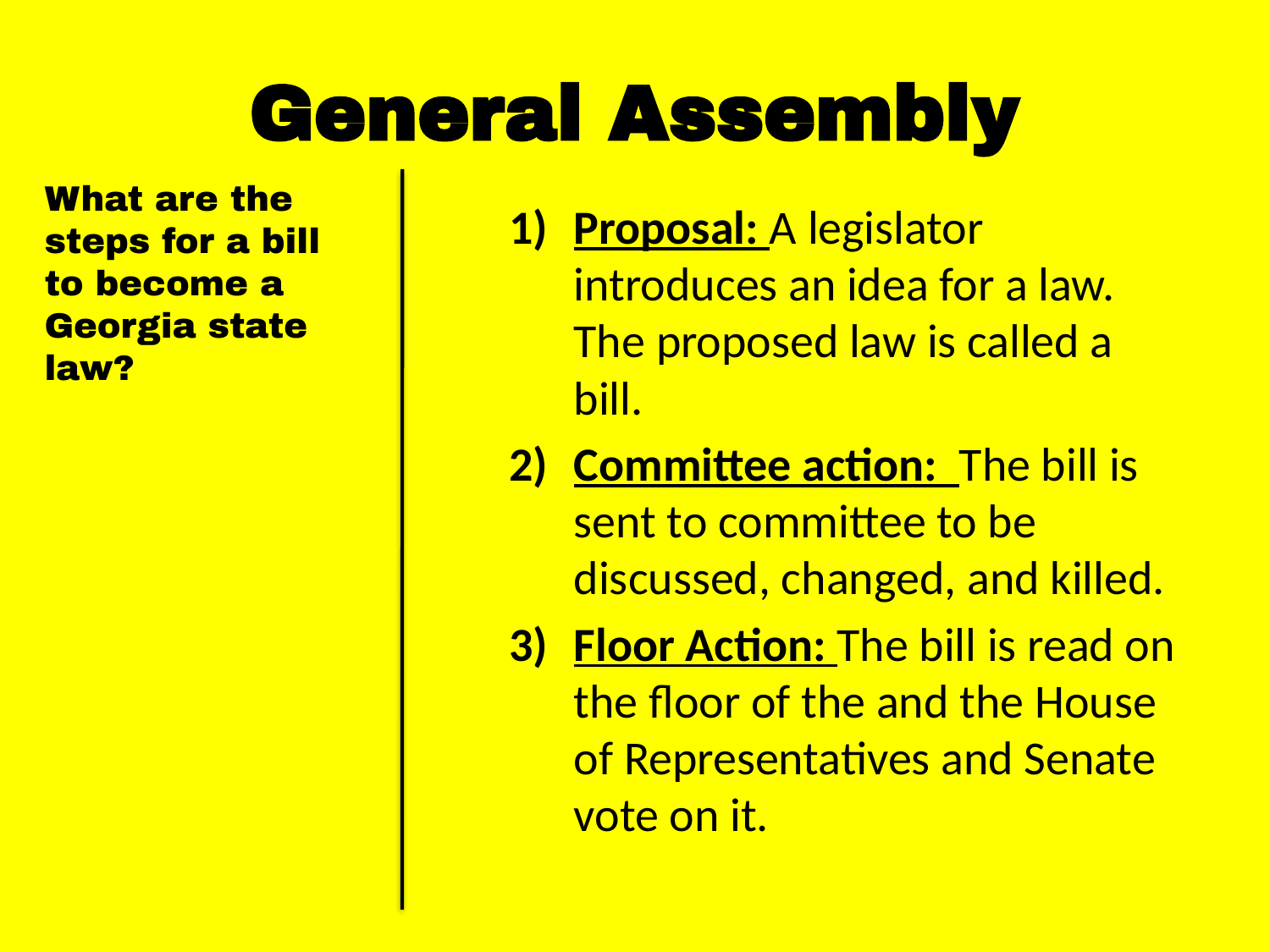

# General Assembly
What are the steps for a bill to become a Georgia state law?
Proposal: A legislator introduces an idea for a law. The proposed law is called a bill.
Committee action:  The bill is sent to committee to be discussed, changed, and killed.
Floor Action: The bill is read on the floor of the and the House of Representatives and Senate vote on it.